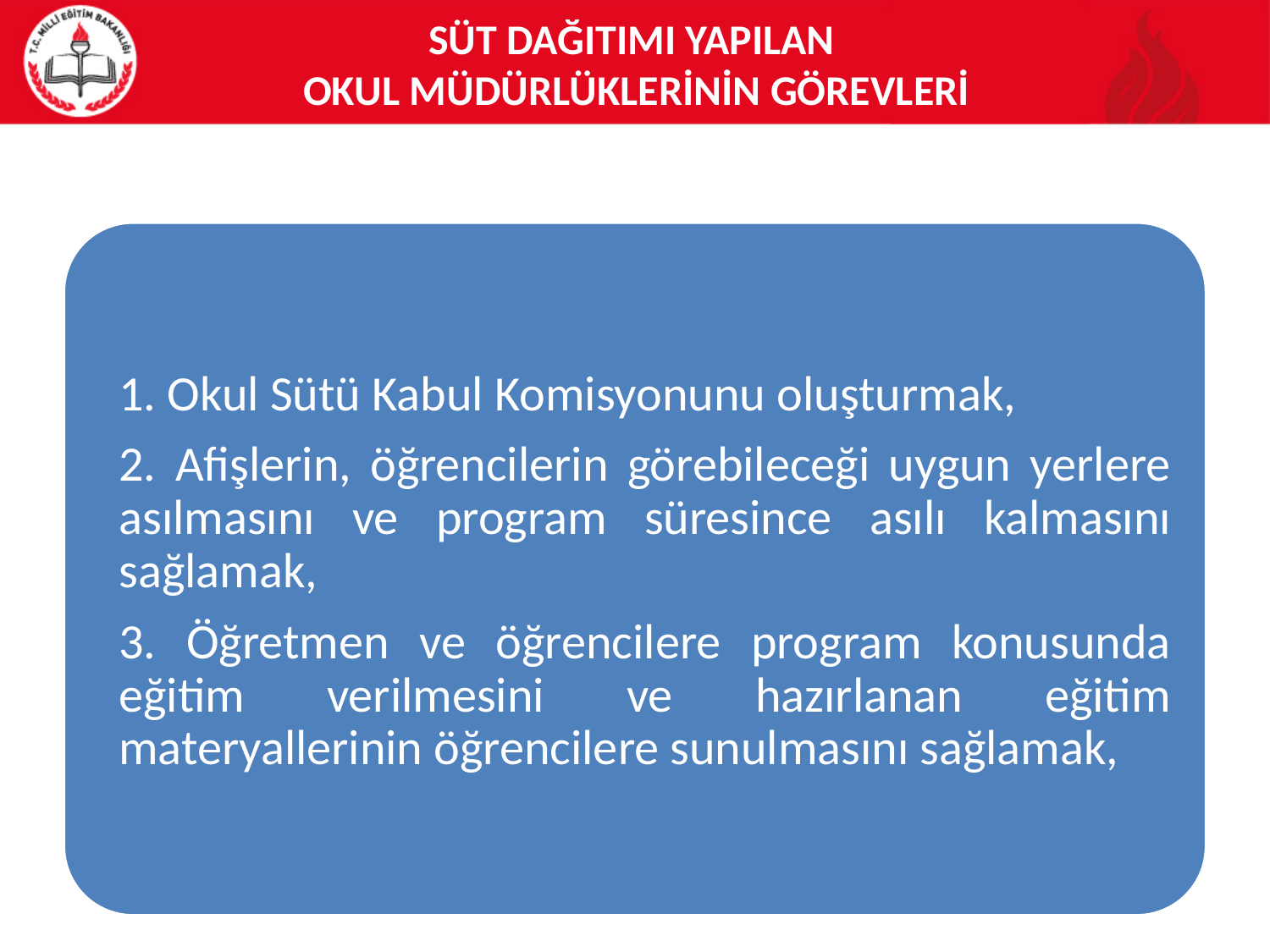

# SÜT DAĞITIMI YAPILAN OKUL MÜDÜRLÜKLERİNİN GÖREVLERİ

1. Okul Sütü Kabul Komisyonunu oluşturmak,
2. Afişlerin, öğrencilerin görebileceği uygun yerlere asılmasını ve program süresince asılı kalmasını sağlamak,
3. Öğretmen ve öğrencilere program konusunda eğitim verilmesini ve hazırlanan eğitim materyallerinin öğrencilere sunulmasını sağlamak,